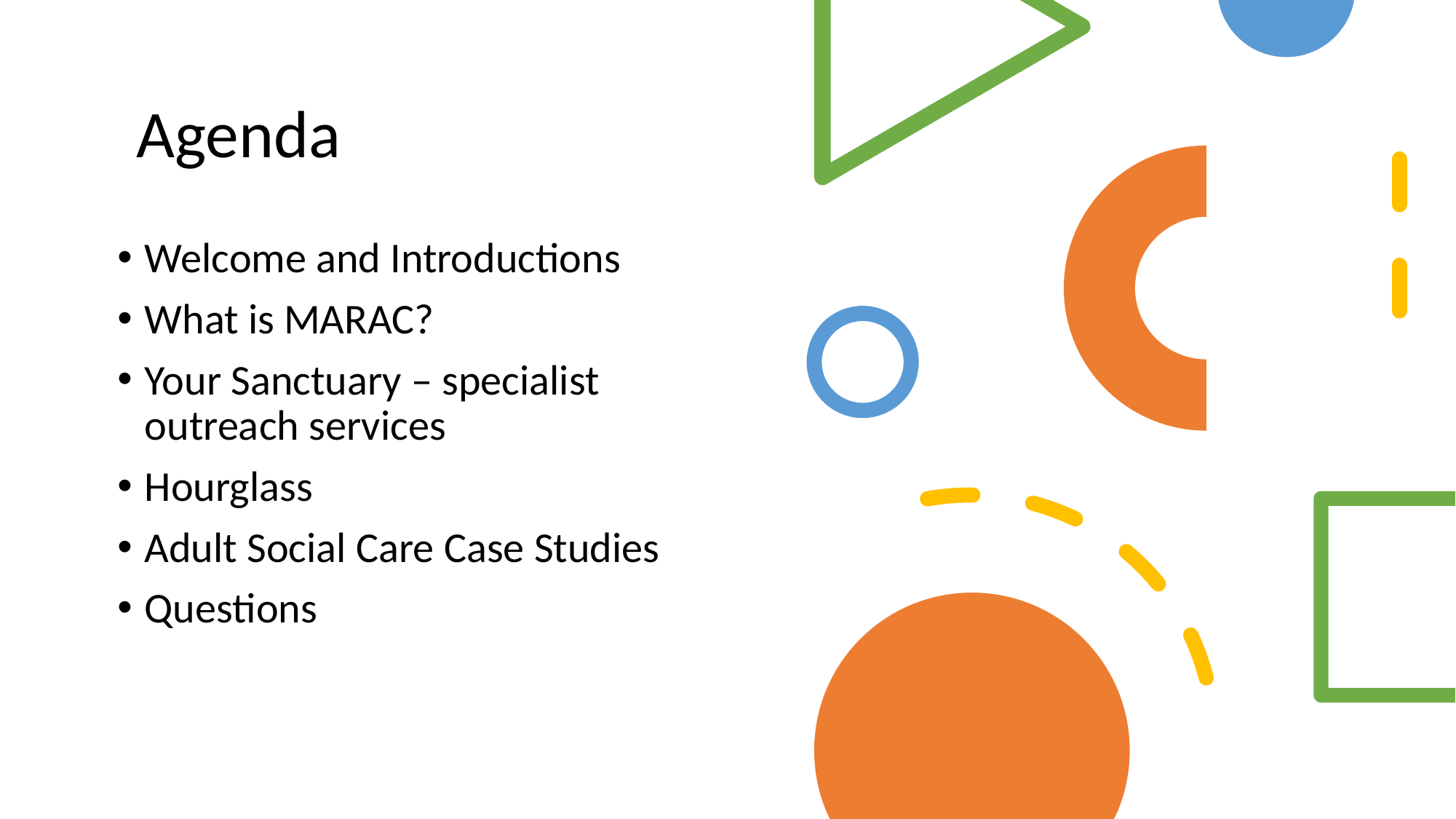

# Agenda

Welcome and Introductions
What is MARAC?
Your Sanctuary – specialist outreach services
Hourglass
Adult Social Care Case Studies
Questions